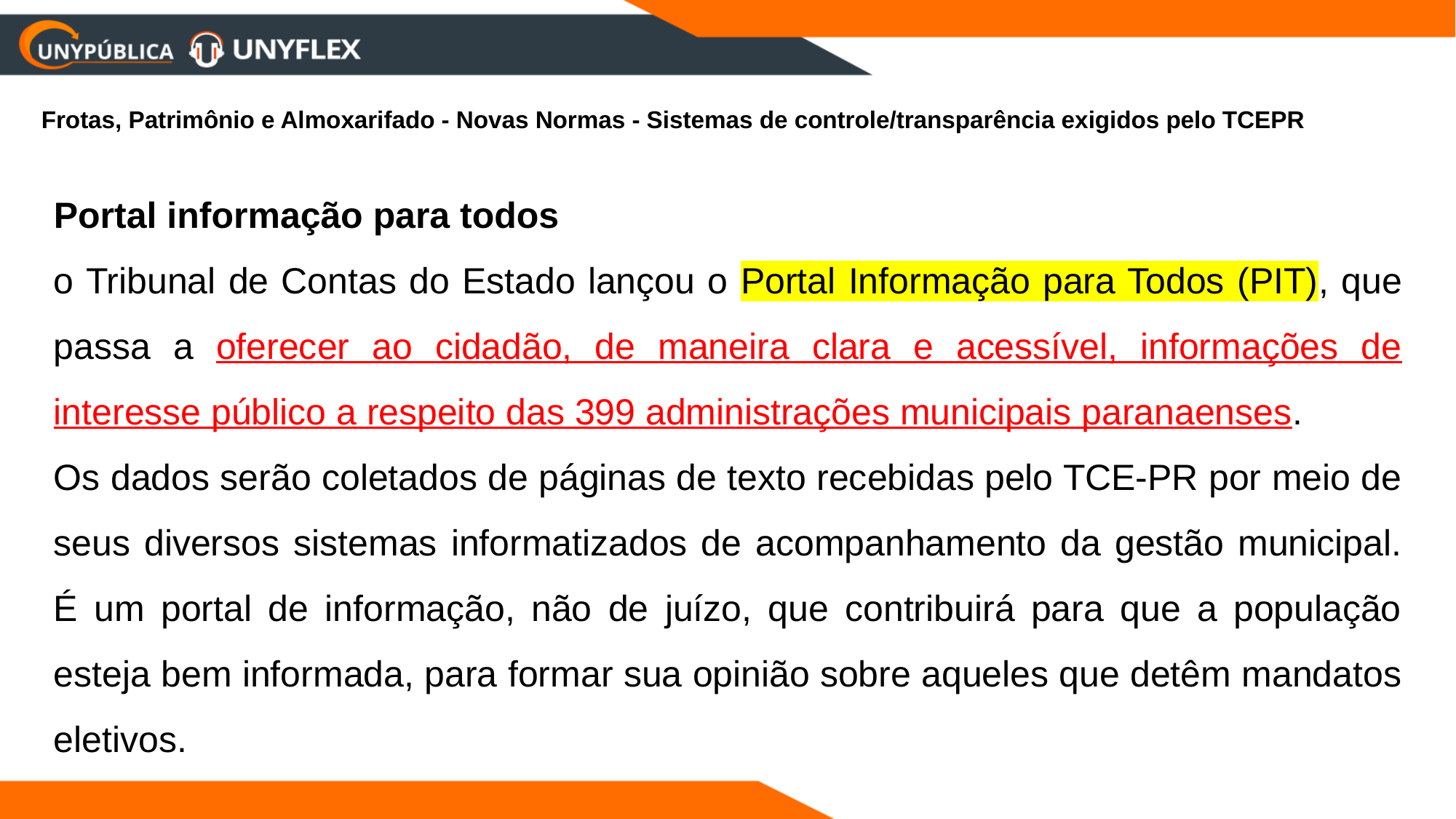

Frotas, Patrimônio e Almoxarifado - Novas Normas - Sistemas de controle/transparência exigidos pelo TCEPR
Portal informação para todos
o Tribunal de Contas do Estado lançou o Portal Informação para Todos (PIT), que passa a oferecer ao cidadão, de maneira clara e acessível, informações de interesse público a respeito das 399 administrações municipais paranaenses.
Os dados serão coletados de páginas de texto recebidas pelo TCE-PR por meio de seus diversos sistemas informatizados de acompanhamento da gestão municipal. É um portal de informação, não de juízo, que contribuirá para que a população esteja bem informada, para formar sua opinião sobre aqueles que detêm mandatos eletivos.